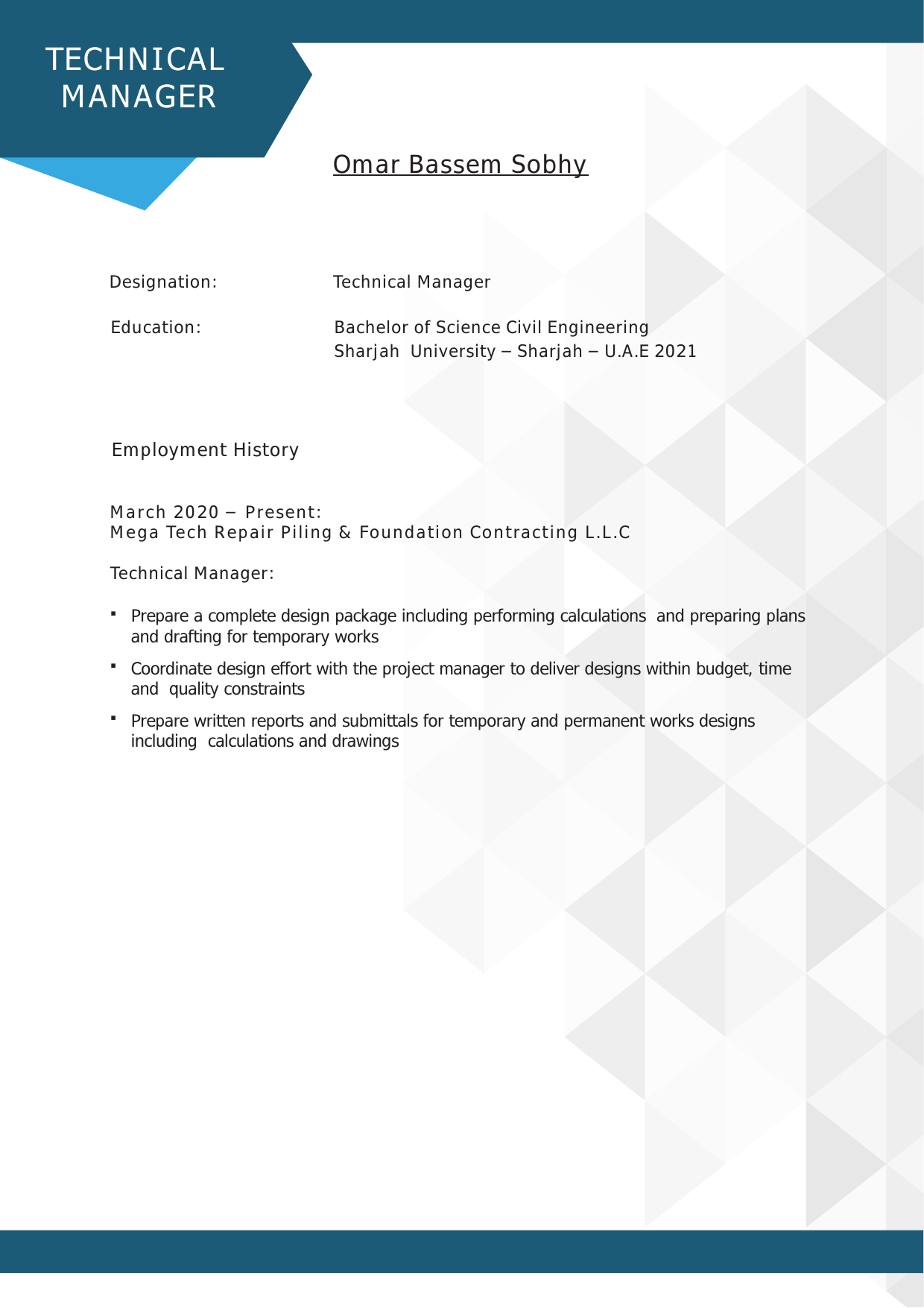

TECHNICAL
MANAGER
Omar Bassem Sobhy
Designation:		Technical Manager

Education:		Bachelor of Science Civil Engineering
		Sharjah  University – Sharjah – U.A.E 2021

Employment History

March 2020 – Present:
Mega Tech Repair Piling & Foundation Contracting L.L.C

Technical Manager:

Prepare a complete design package including performing calculations  and preparing plans and drafting for temporary works
Coordinate design effort with the project manager to deliver designs within budget, time and  quality constraints
Prepare written reports and submittals for temporary and permanent works designs including  calculations and drawings